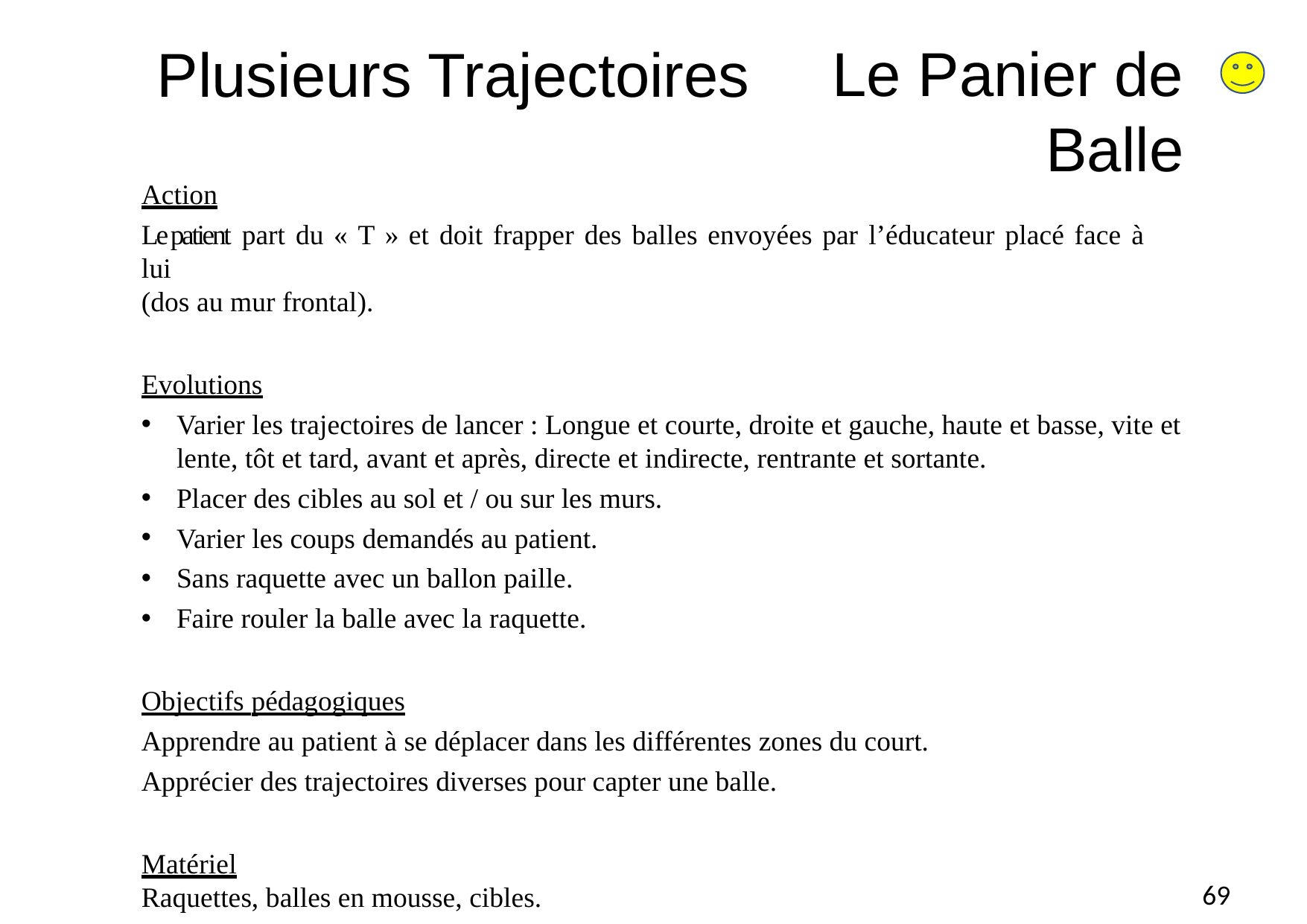

# Plusieurs Trajectoires
Le Panier de
Balle

Action
Le patient part du « T » et doit frapper des balles envoyées par l’éducateur placé face à lui
(dos au mur frontal).

Evolutions
Varier les trajectoires de lancer : Longue et courte, droite et gauche, haute et basse, vite et lente, tôt et tard, avant et après, directe et indirecte, rentrante et sortante.
Placer des cibles au sol et / ou sur les murs.
Varier les coups demandés au patient.
Sans raquette avec un ballon paille.
Faire rouler la balle avec la raquette.

Objectifs pédagogiques
Apprendre au patient à se déplacer dans les différentes zones du court.
Apprécier des trajectoires diverses pour capter une balle.

Matériel
Raquettes, balles en mousse, cibles.
69